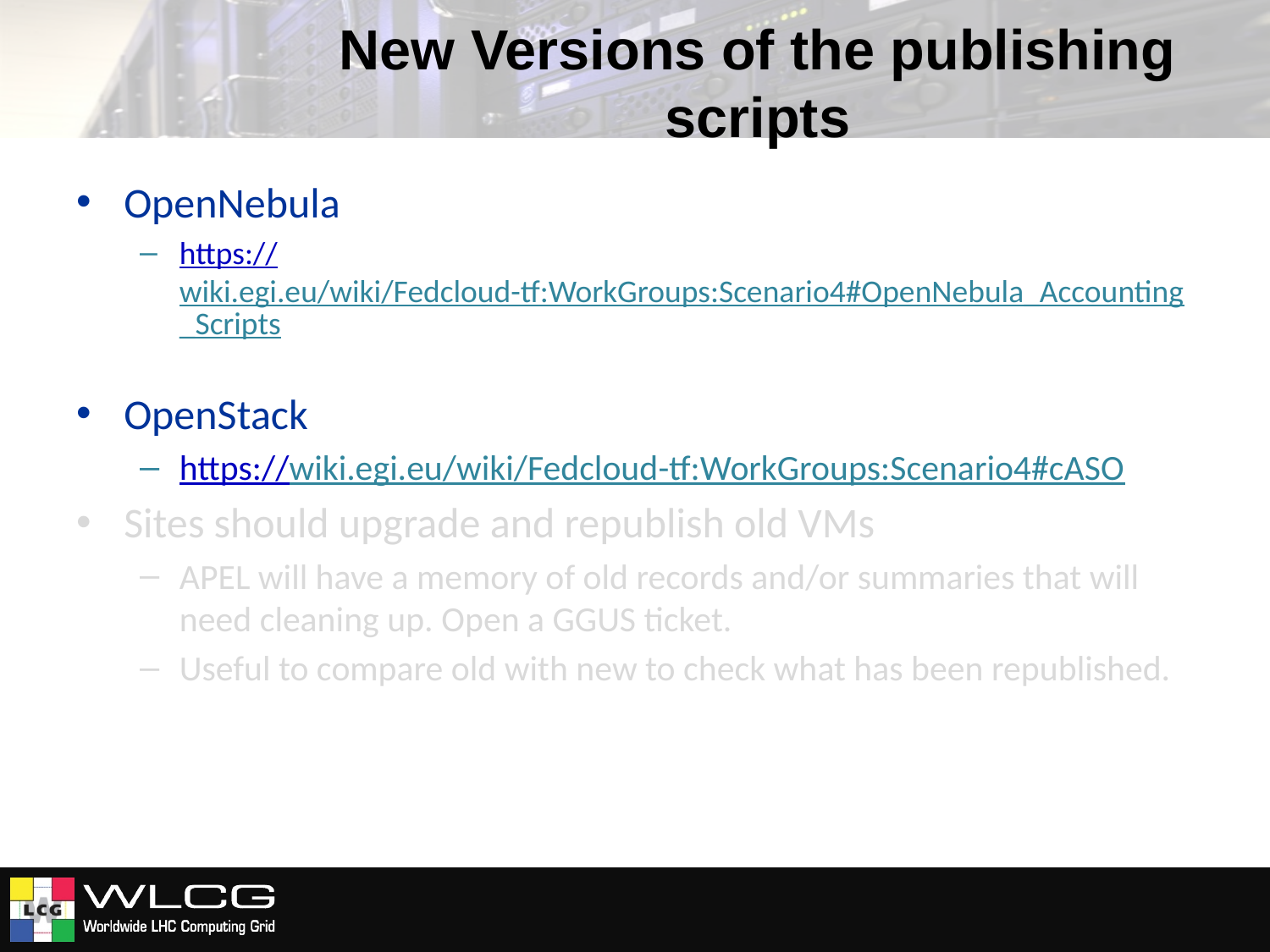

# New Versions of the publishing scripts
OpenNebula
https://wiki.egi.eu/wiki/Fedcloud-tf:WorkGroups:Scenario4#OpenNebula_Accounting_Scripts
OpenStack
https://wiki.egi.eu/wiki/Fedcloud-tf:WorkGroups:Scenario4#cASO
Sites should upgrade and republish old VMs
APEL will have a memory of old records and/or summaries that will need cleaning up. Open a GGUS ticket.
Useful to compare old with new to check what has been republished.